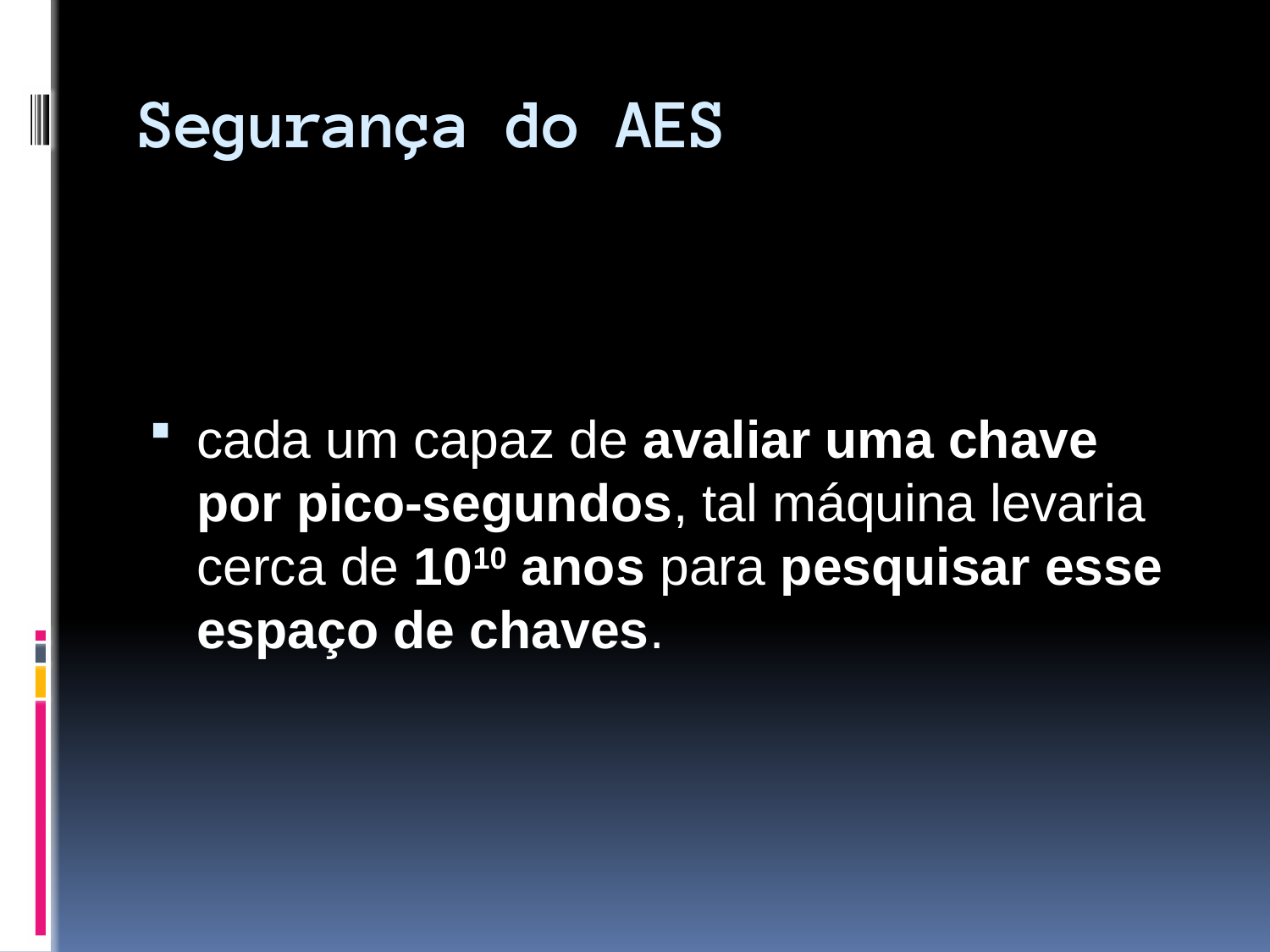

# Segurança do AES

cada um capaz de avaliar uma chave por pico-segundos, tal máquina levaria cerca de 1010 anos para pesquisar esse espaço de chaves.